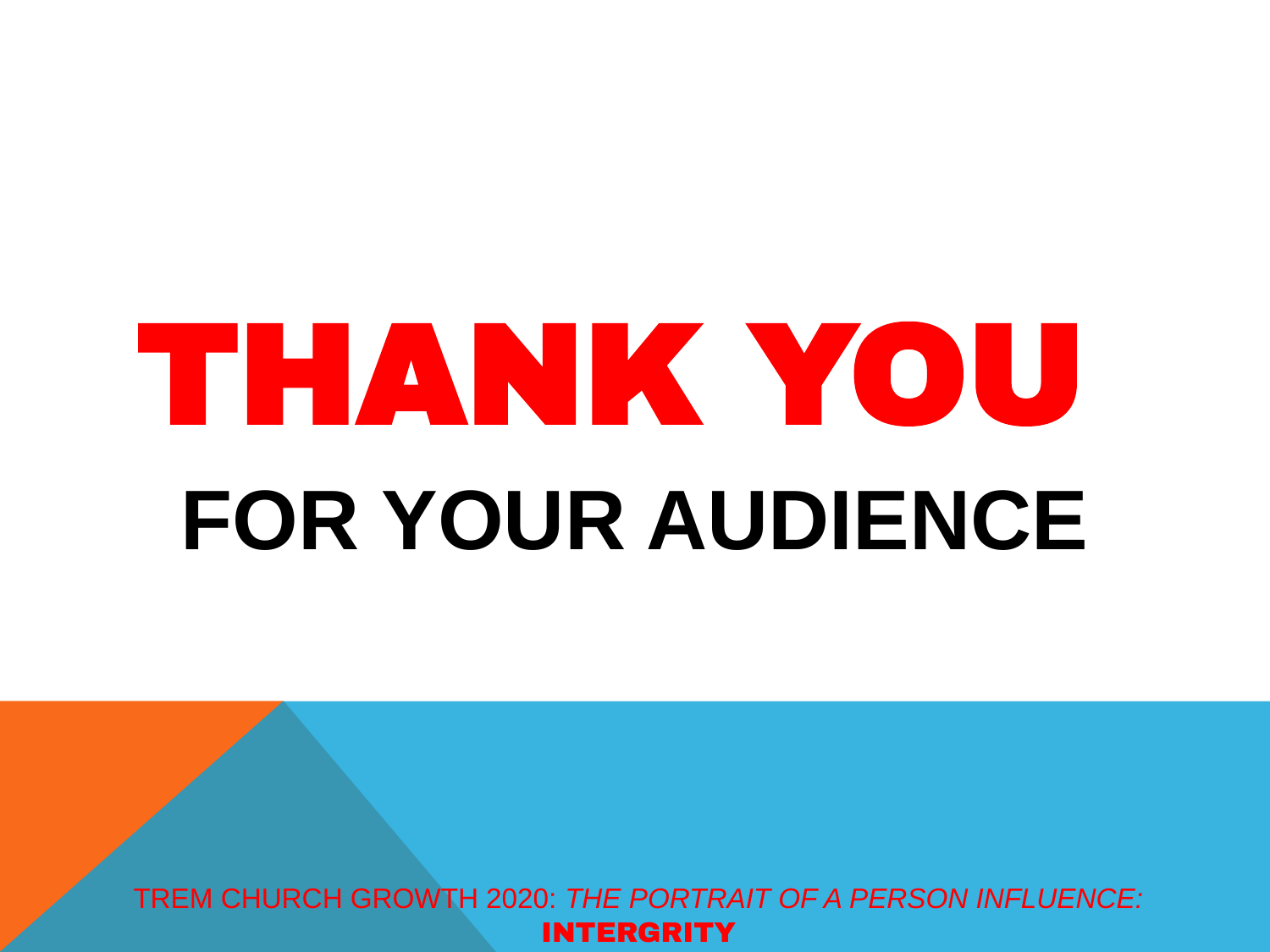

THANK YOU
FOR YOUR AUDIENCE
TREM CHURCH GROWTH 2020: THE PORTRAIT OF A PERSON INFLUENCE: INTERGRITY